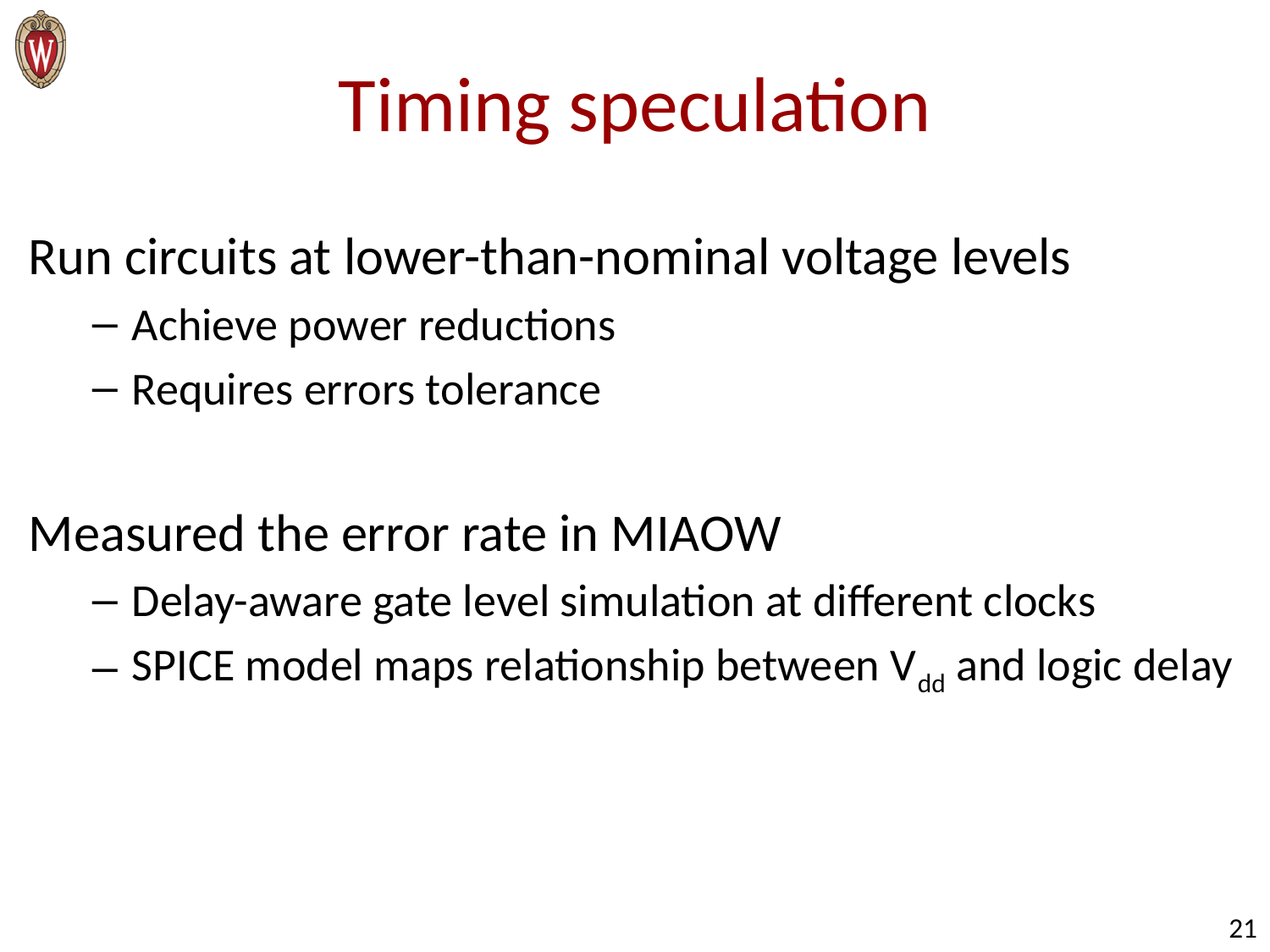

# Timing speculation
Run circuits at lower-than-nominal voltage levels
Achieve power reductions
Requires errors tolerance

Measured the error rate in MIAOW
Delay-aware gate level simulation at different clocks
SPICE model maps relationship between Vdd and logic delay
21